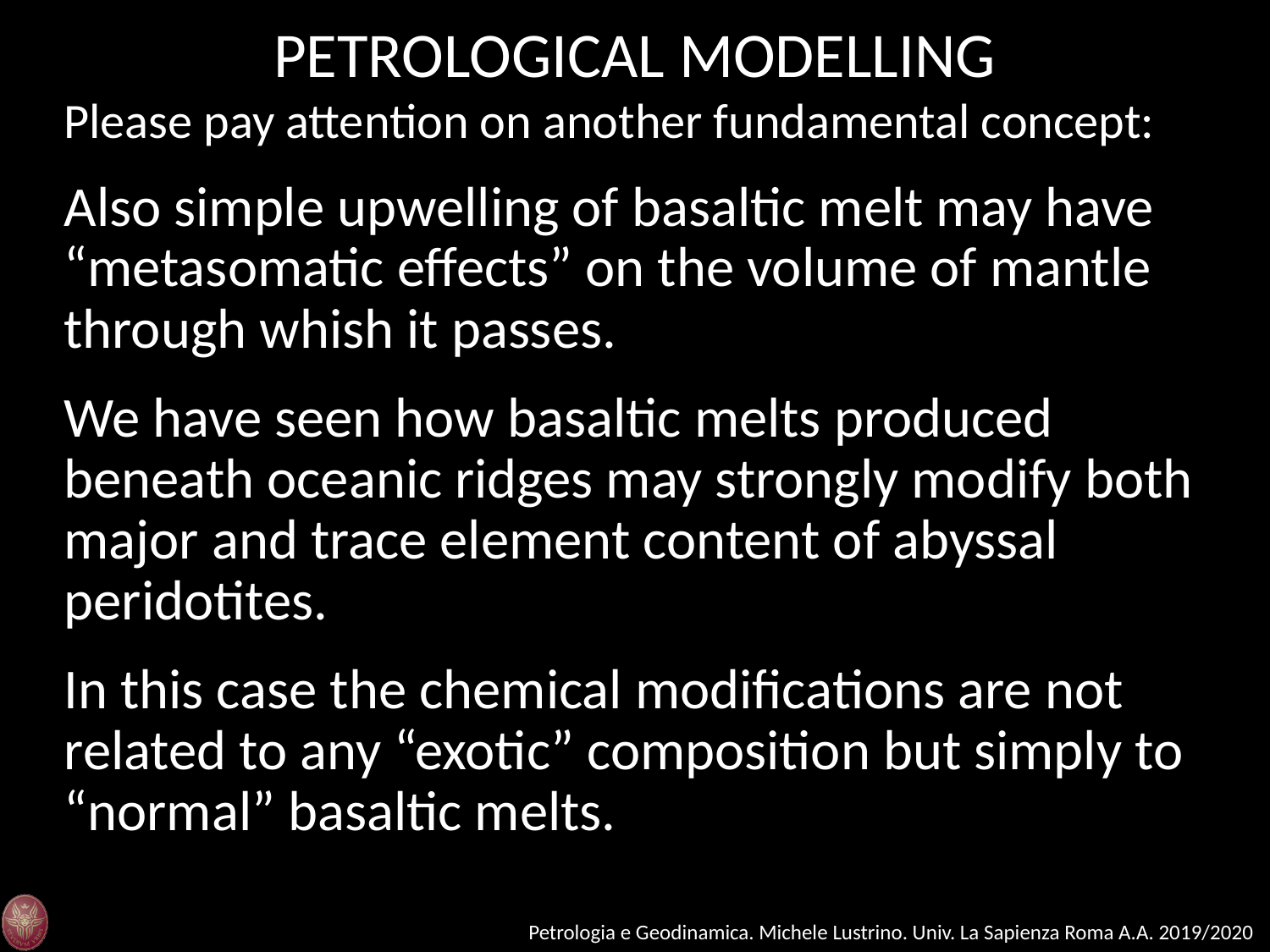

PETROLOGICAL MODELLING
Please pay attention on another fundamental concept:
Also simple upwelling of basaltic melt may have “metasomatic effects” on the volume of mantle through whish it passes.
We have seen how basaltic melts produced beneath oceanic ridges may strongly modify both major and trace element content of abyssal peridotites.
In this case the chemical modifications are not related to any “exotic” composition but simply to “normal” basaltic melts.